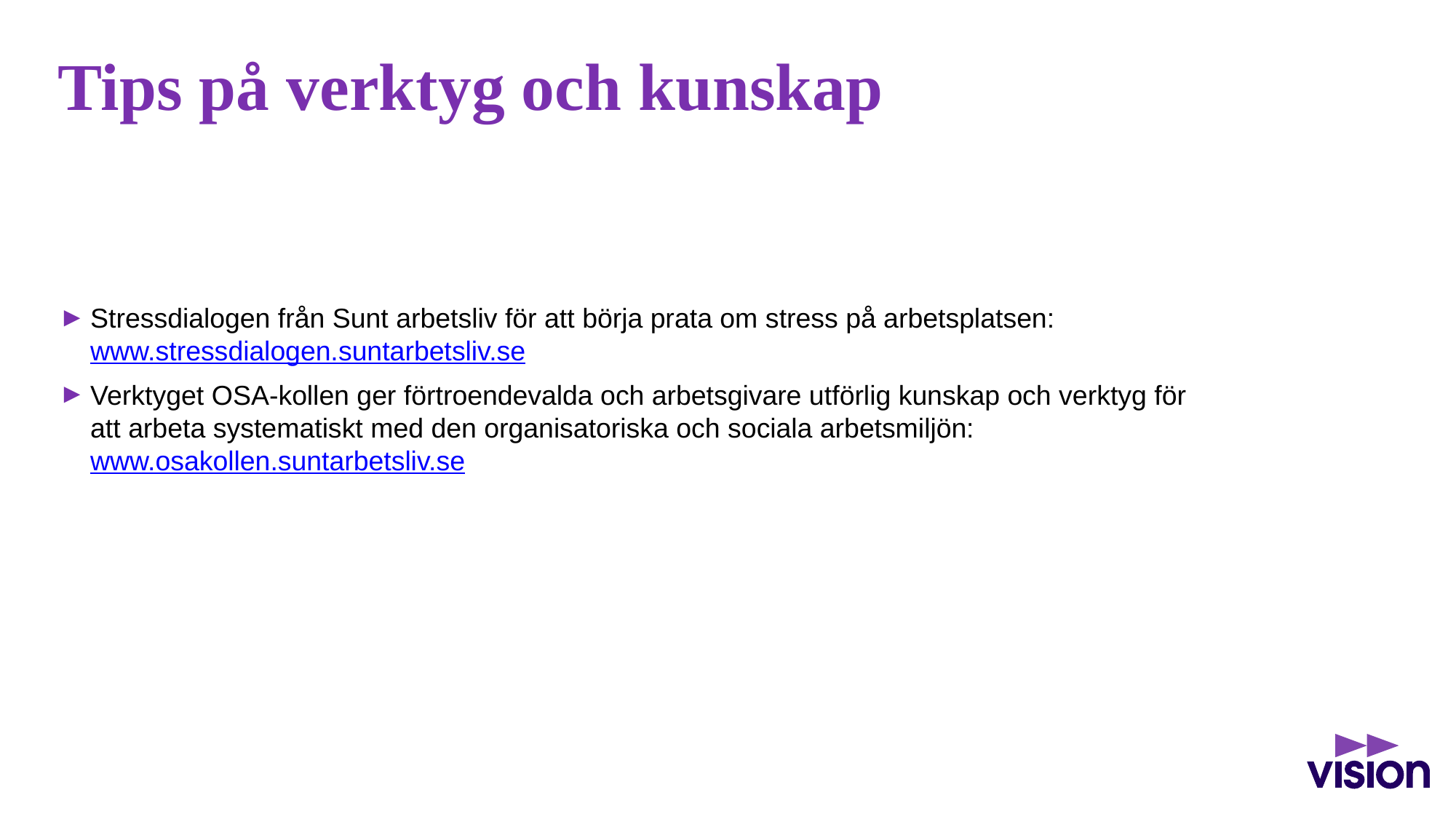

# Tips på verktyg och kunskap
Stressdialogen från Sunt arbetsliv för att börja prata om stress på arbetsplatsen:  www.stressdialogen.suntarbetsliv.se
Verktyget OSA-kollen ger förtroendevalda och arbetsgivare utförlig kunskap och verktyg för att arbeta systematiskt med den organisatoriska och sociala arbetsmiljön: www.osakollen.suntarbetsliv.se